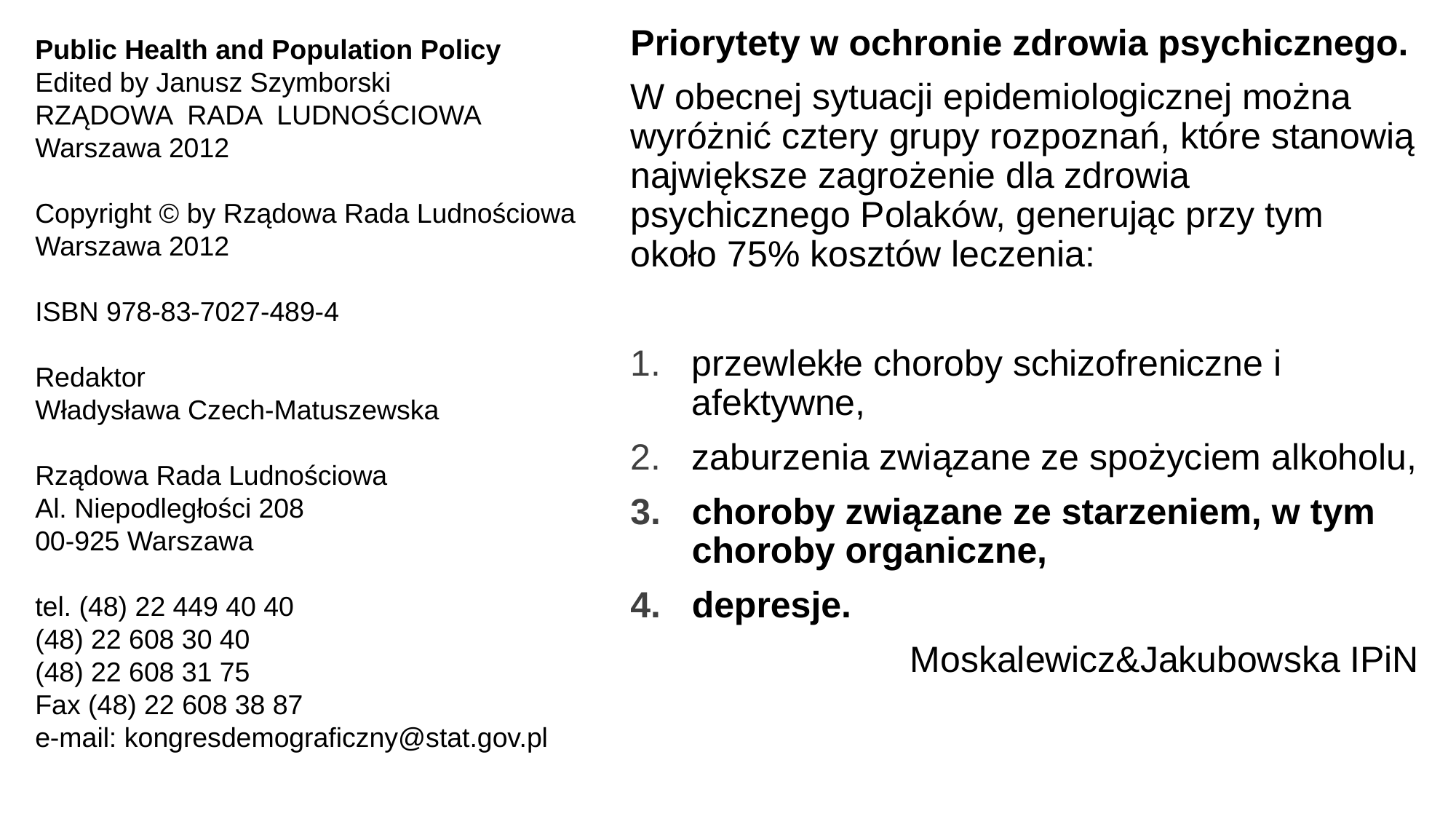

Priorytety w ochronie zdrowia psychicznego.
W obecnej sytuacji epidemiologicznej można wyróżnić cztery grupy rozpoznań, które stanowią największe zagrożenie dla zdrowia psychicznego Polaków, generując przy tym około 75% kosztów leczenia:

przewlekłe choroby schizofreniczne i afektywne,
zaburzenia związane ze spożyciem alkoholu,
choroby związane ze starzeniem, w tym choroby organiczne,
depresje.
Moskalewicz&Jakubowska IPiN
Public Health and Population Policy
Edited by Janusz Szymborski
RZĄDOWA  RADA  LUDNOŚCIOWA
Warszawa 2012

Copyright © by Rządowa Rada Ludnościowa
Warszawa 2012

ISBN 978-83-7027-489-4

Redaktor
Władysława Czech-Matuszewska

Rządowa Rada Ludnościowa
Al. Niepodległości 208
00-925 Warszawa

tel. (48) 22 449 40 40
(48) 22 608 30 40
(48) 22 608 31 75
Fax (48) 22 608 38 87
e-mail: kongresdemograficzny@stat.gov.pl